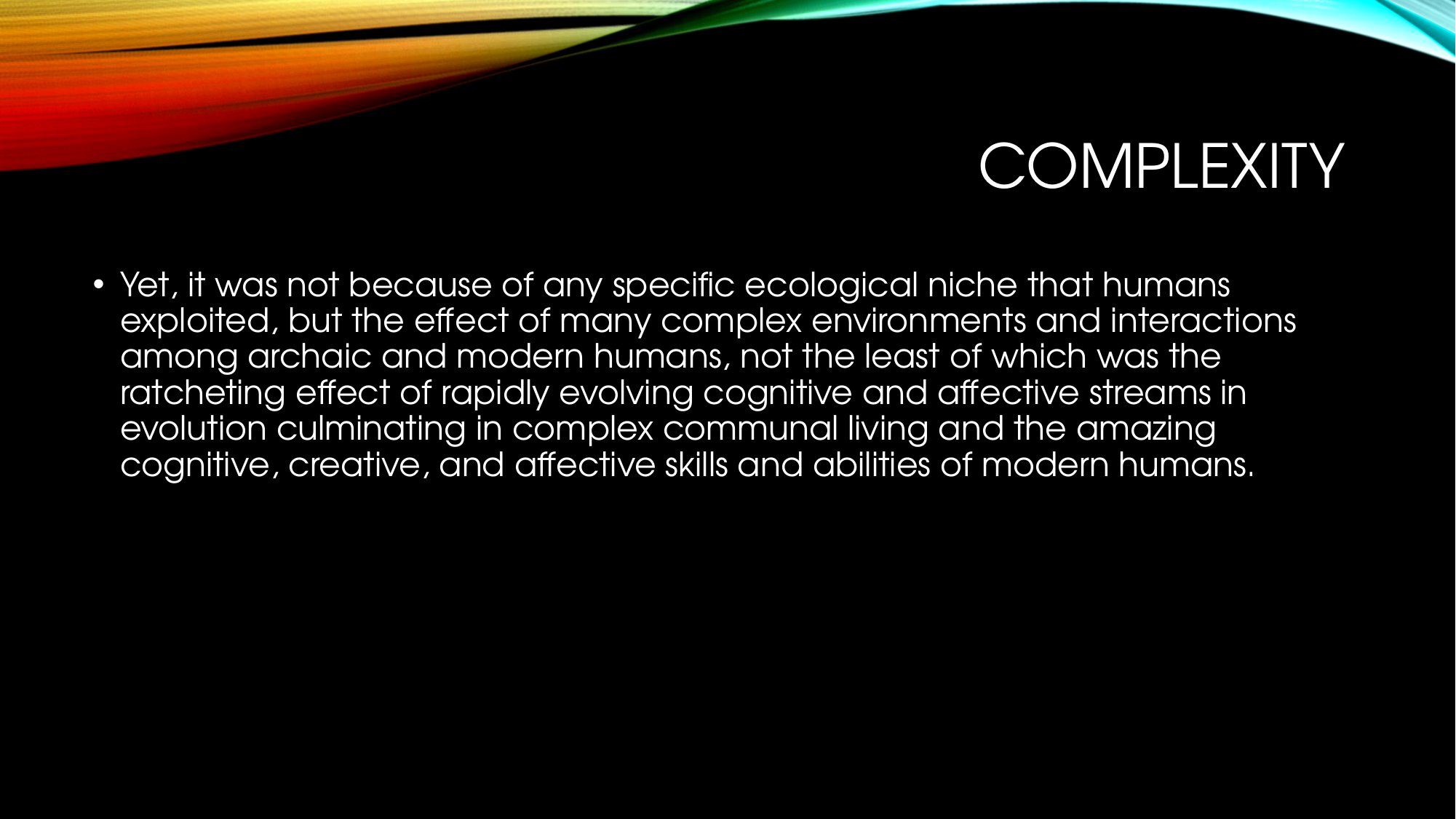

# Complexity
Yet, it was not because of any specific ecological niche that humans exploited, but the effect of many complex environments and interactions among archaic and modern humans, not the least of which was the ratcheting effect of rapidly evolving cognitive and affective streams in evolution culminating in complex communal living and the amazing cognitive, creative, and affective skills and abilities of modern humans.